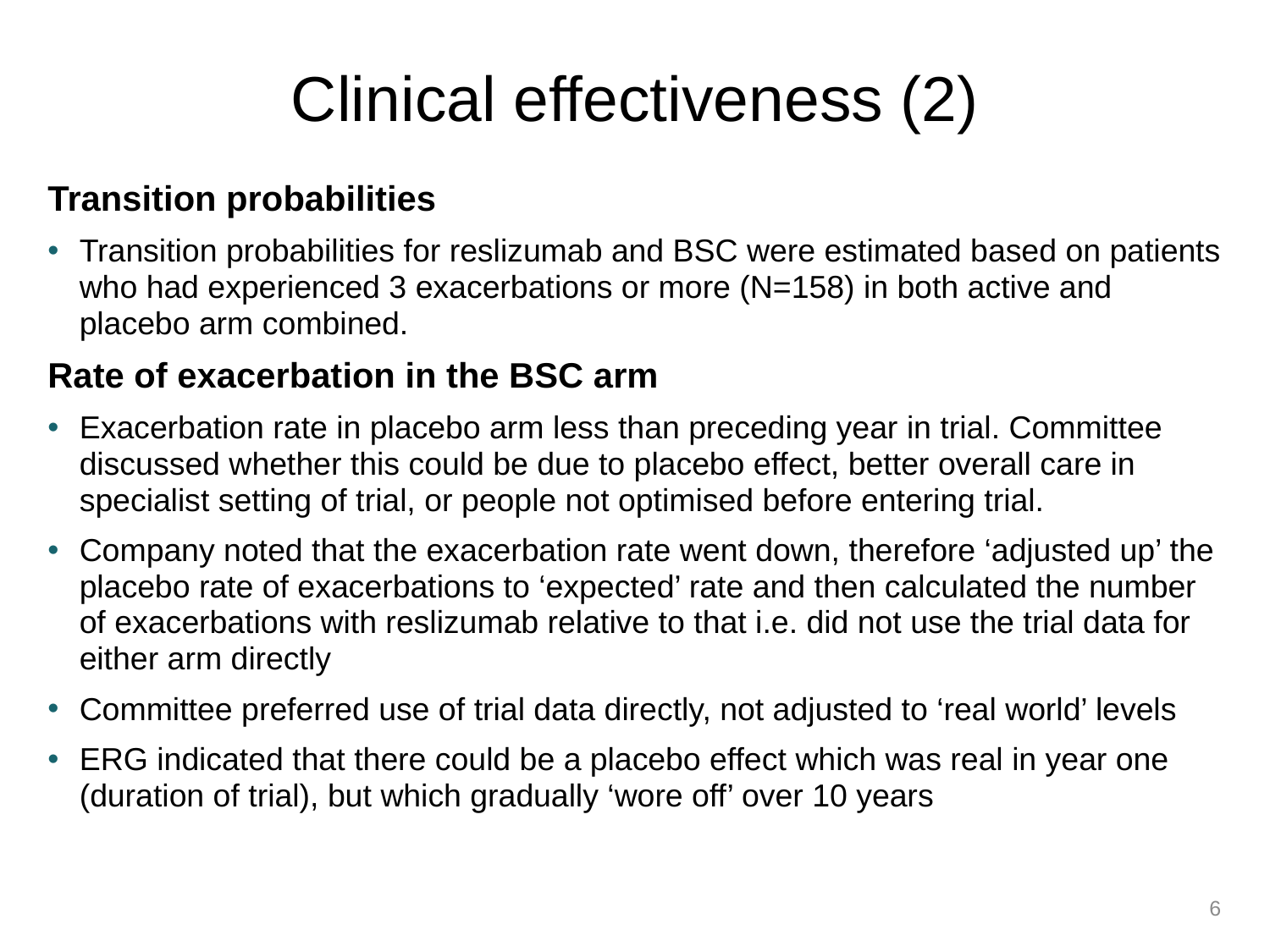

# Clinical effectiveness (2)
Transition probabilities
Transition probabilities for reslizumab and BSC were estimated based on patients who had experienced 3 exacerbations or more (N=158) in both active and placebo arm combined.
Rate of exacerbation in the BSC arm
Exacerbation rate in placebo arm less than preceding year in trial. Committee discussed whether this could be due to placebo effect, better overall care in specialist setting of trial, or people not optimised before entering trial.
Company noted that the exacerbation rate went down, therefore ‘adjusted up’ the placebo rate of exacerbations to ‘expected’ rate and then calculated the number of exacerbations with reslizumab relative to that i.e. did not use the trial data for either arm directly
Committee preferred use of trial data directly, not adjusted to ‘real world’ levels
ERG indicated that there could be a placebo effect which was real in year one (duration of trial), but which gradually ‘wore off’ over 10 years

6